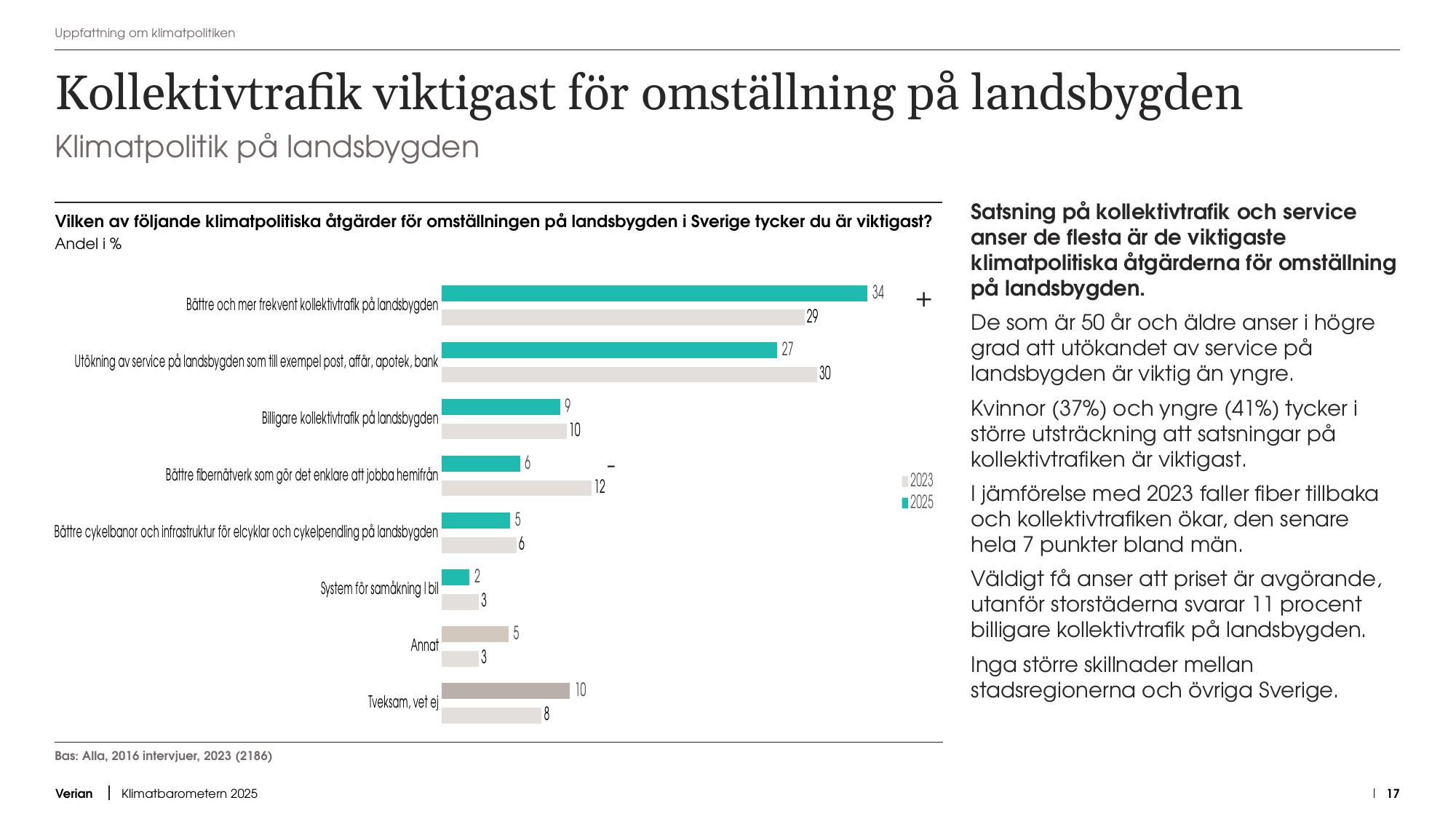

Uppfattning om klimatpolitiken
# Kollektivtrafik viktigast för omställning på landsbygden
Klimatpolitik på landsbygden

Satsning på kollektivtrafik och service anser de flesta är de viktigaste klimatpolitiska åtgärderna för omställning på landsbygden.
De som är 50 år och äldre anser i högre grad att utökandet av service på landsbygden är viktig än yngre.
Kvinnor (37%) och yngre (41%) tycker i större utsträckning att satsningar på kollektivtrafiken är viktigast.
I jämförelse med 2023 faller fiber tillbaka och kollektivtrafiken ökar, den senare hela 7 punkter bland män.
Väldigt få anser att priset är avgörande, utanför storstäderna svarar 11 procent billigare kollektivtrafik på landsbygden.
Inga större skillnader mellan stadsregionerna och övriga Sverige.

Vilken av följande klimatpolitiska åtgärder för omställningen på landsbygden i Sverige tycker du är viktigast?
Andel i %

### Chart

| Category | 2025 | 2023 |
|---|---|---|
| Bättre och mer frekvent kollektivtrafik på landsbygden | 34.044516663568736 | 29.0 |
| Utökning av service på landsbygden som till exempel post, affär, apotek, bank | 26.82917394636039 | 30.0 |
| Billigare kollektivtrafik på landsbygden | 9.480654665966167 | 10.0 |
| Bättre fibernätverk som gör det enklare att jobba hemifrån | 6.28486308938989 | 12.0 |
| Bättre cykelbanor och infrastruktur för elcyklar och cykelpendling på landsbygden | 5.496301678644315 | 6.0 |
| System för samåkning I bil | 2.256343353028222 | 3.0 |
| Annat | 5.360468571305004 | 3.0 |
| Tveksam, vet ej | 10.2476780317373 | 8.0 |
+
-
Bas: Alla, 2016 intervjuer, 2023 (2186)
Klimatbarometern 2025
17